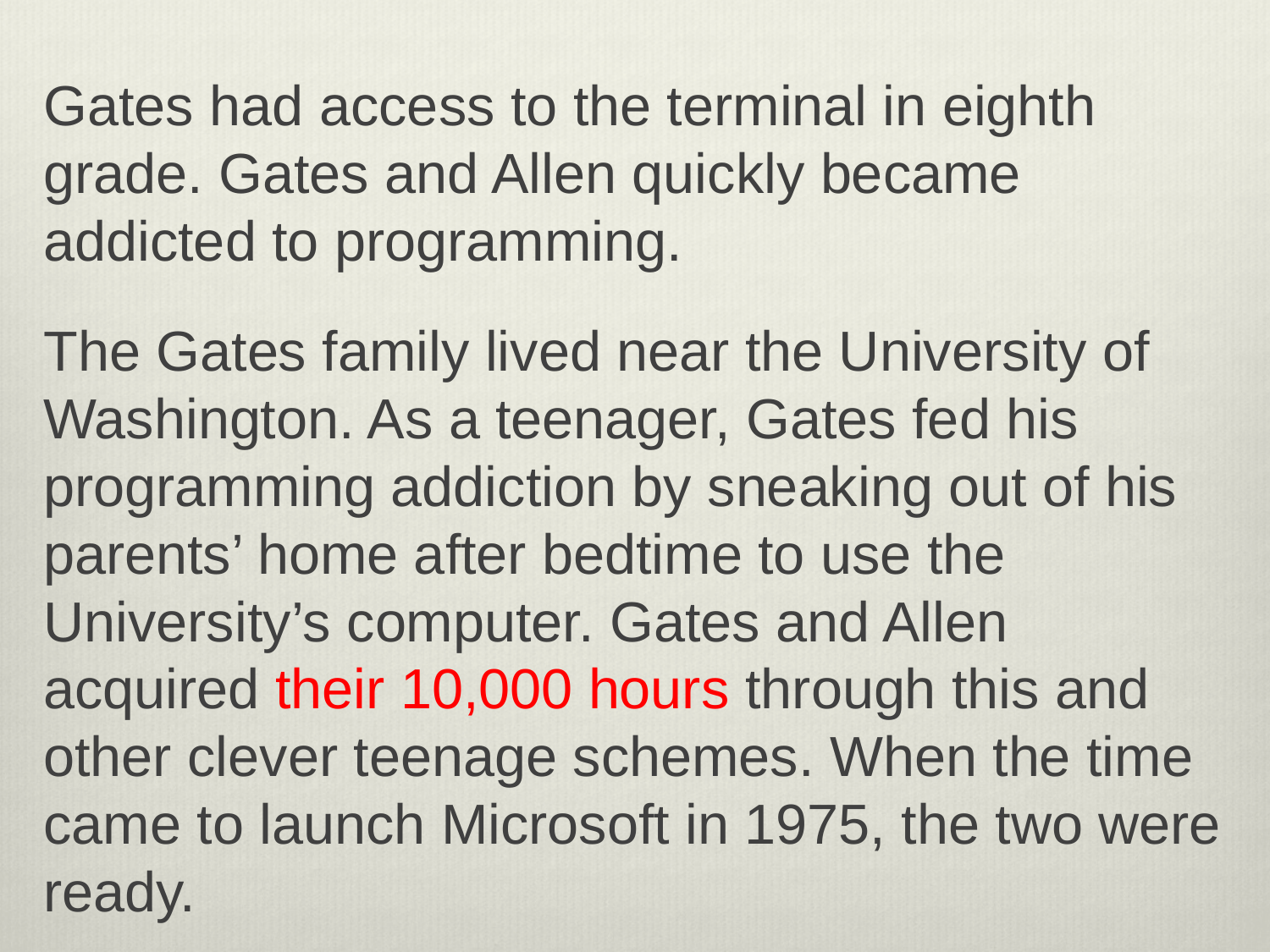

Gates had access to the terminal in eighth grade. Gates and Allen quickly became addicted to programming.
The Gates family lived near the University of Washington. As a teenager, Gates fed his programming addiction by sneaking out of his parents’ home after bedtime to use the University’s computer. Gates and Allen acquired their 10,000 hours through this and other clever teenage schemes. When the time came to launch Microsoft in 1975, the two were ready.